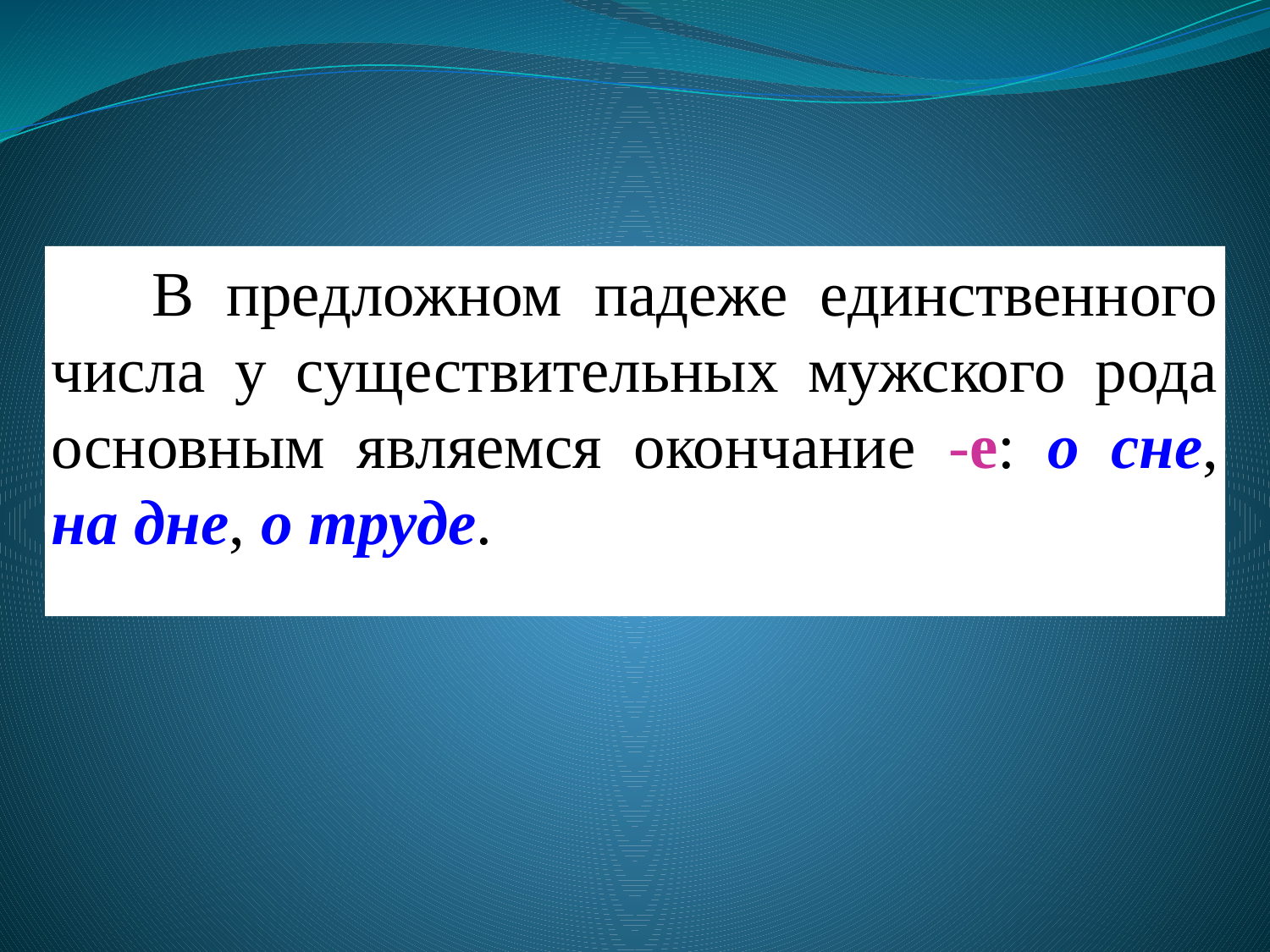

В предложном падеже единственного числа у существительных мужского рода основным являемся окончание -е: о сне, на дне, о труде.